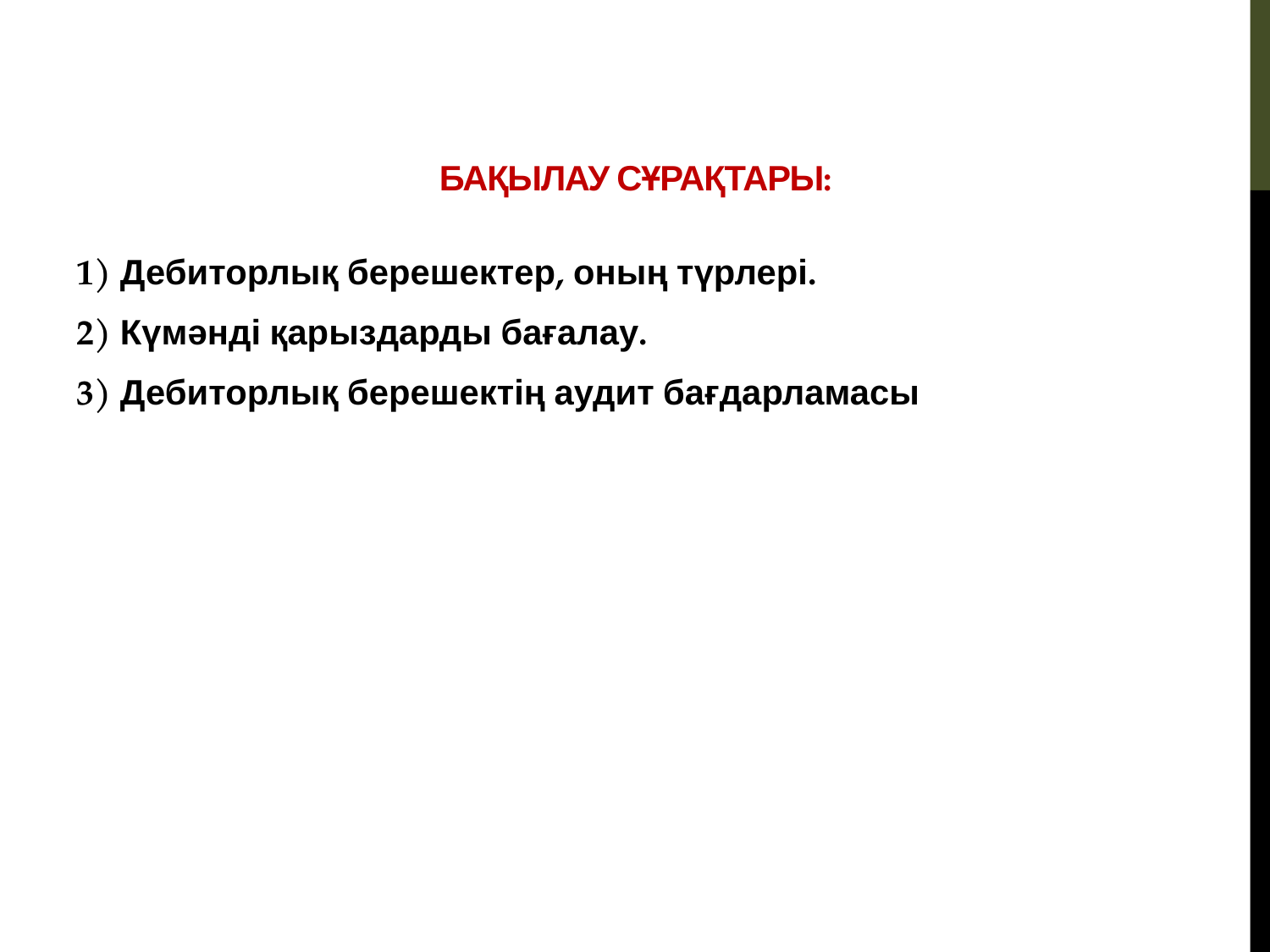

# Бақылау сұрақтары:
1) Дебиторлық берешектер, оның түрлері.
2) Күмәнді қарыздарды бағалау.
3) Дебиторлық берешектің аудит бағдарламасы